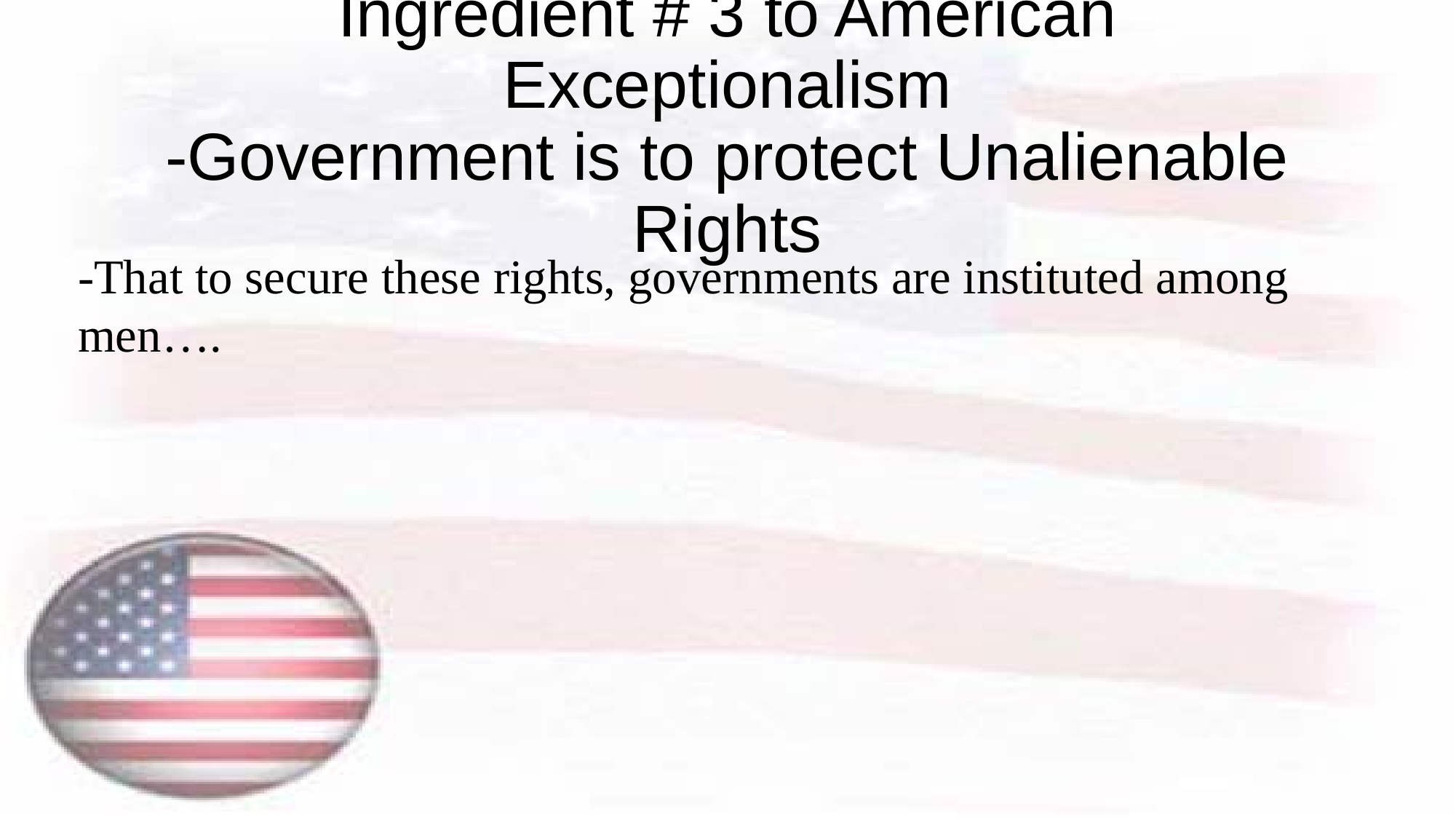

# Ingredient # 3 to American Exceptionalism -Government is to protect Unalienable Rights

-That to secure these rights, governments are instituted among men….